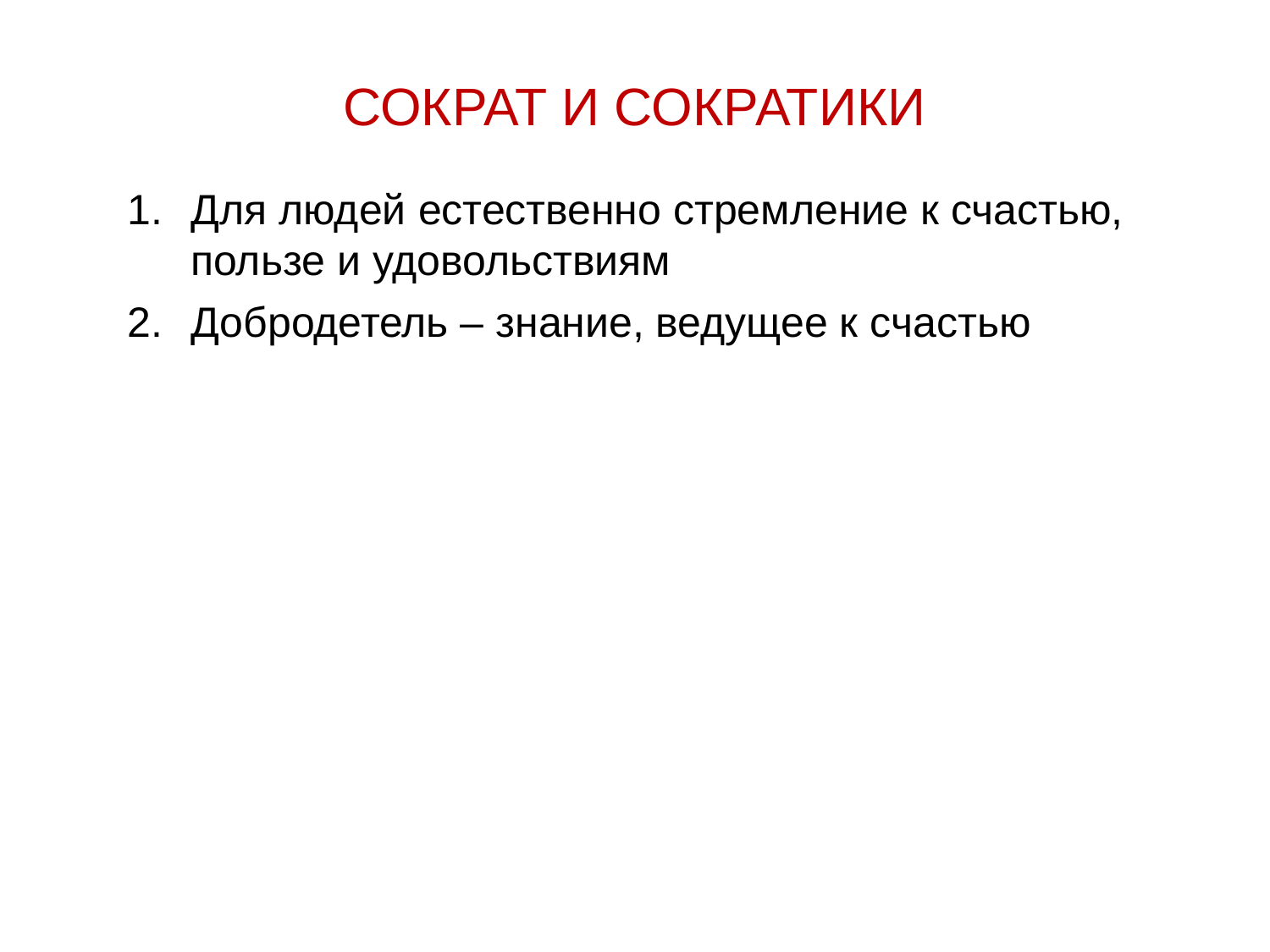

СОКРАТ И СОКРАТИКИ
Для людей естественно стремление к счастью, пользе и удовольствиям
Добродетель – знание, ведущее к счастью